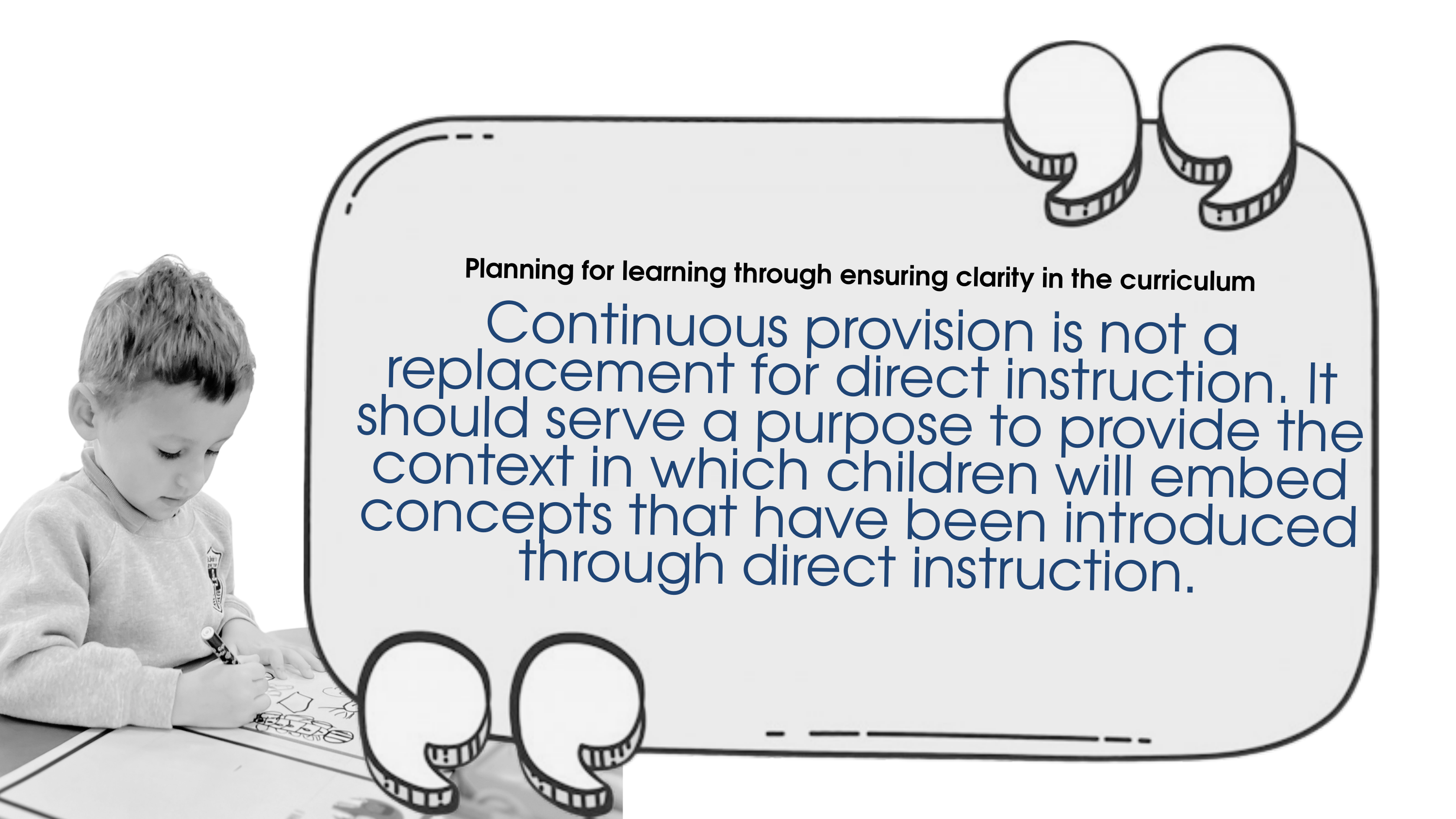

Planning for learning through ensuring clarity in the curriculum
Continuous provision is not a replacement for direct instruction. It should serve a purpose to provide the context in which children will embed concepts that have been introduced through direct instruction.